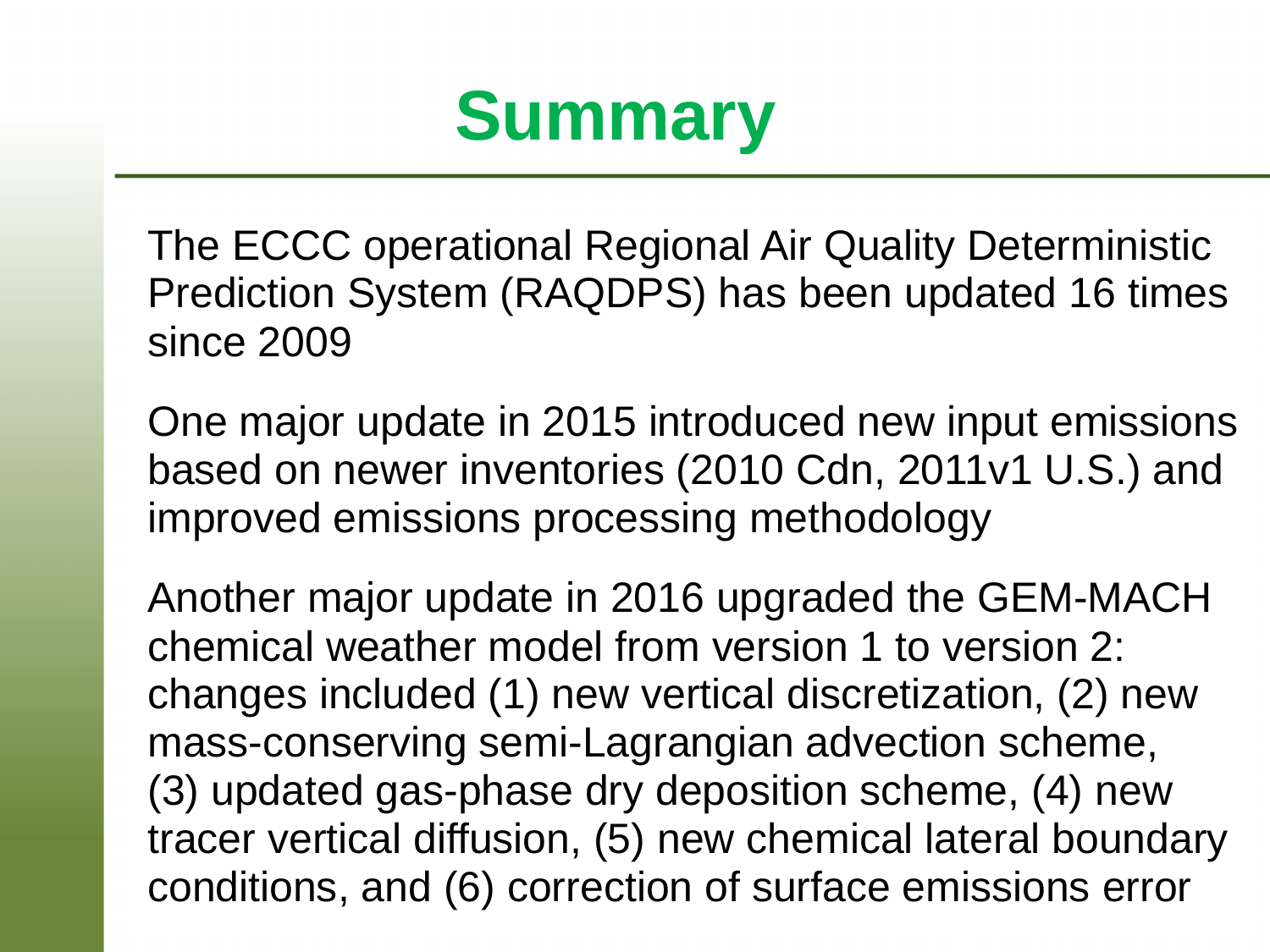

# Summary
The ECCC operational Regional Air Quality Deterministic Prediction System (RAQDPS) has been updated 16 times since 2009
One major update in 2015 introduced new input emissions based on newer inventories (2010 Cdn, 2011v1 U.S.) and improved emissions processing methodology
Another major update in 2016 upgraded the GEM-MACH chemical weather model from version 1 to version 2: changes included (1) new vertical discretization, (2) new mass-conserving semi-Lagrangian advection scheme,   (3) updated gas-phase dry deposition scheme, (4) new tracer vertical diffusion, (5) new chemical lateral boundary conditions, and (6) correction of surface emissions error